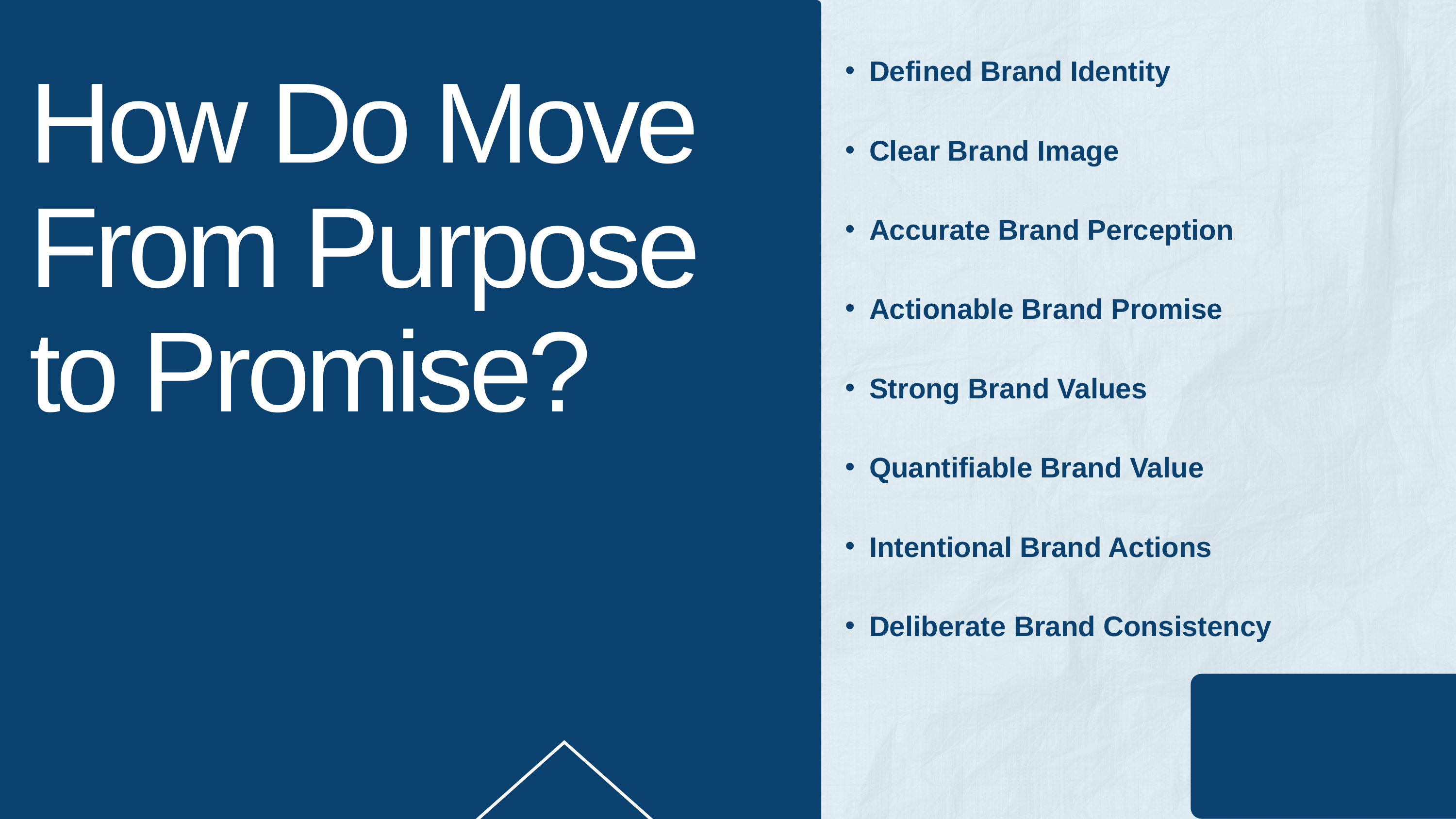

Defined Brand Identity

Clear Brand Image

Accurate Brand Perception

Actionable Brand Promise

Strong Brand Values

Quantifiable Brand Value

Intentional Brand Actions

Deliberate Brand Consistency

How Do Move From Purpose to Promise?